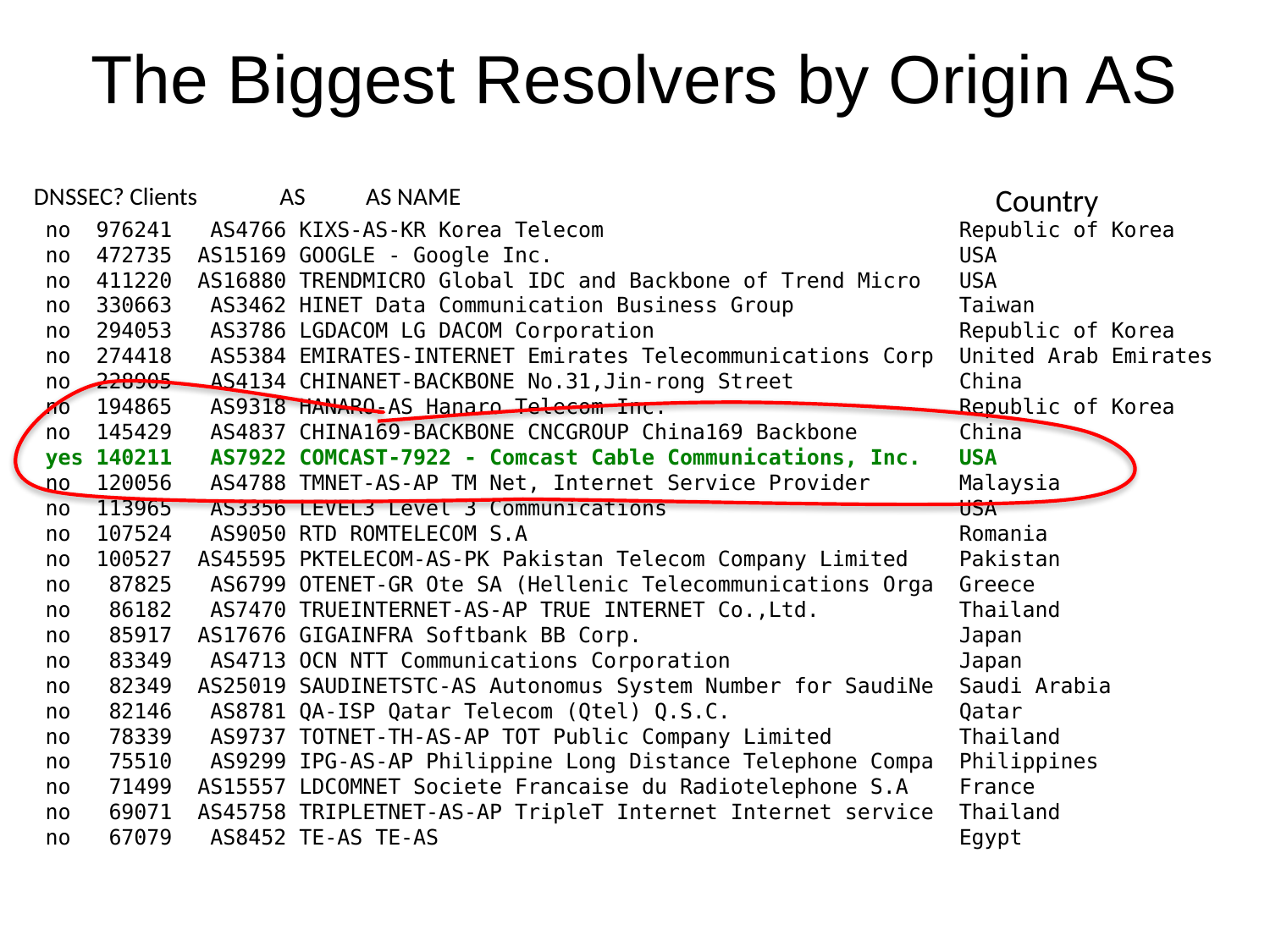

# The Biggest Resolvers by Origin AS
DNSSEC? Clients               AS           AS NAME
Country
no  976241   AS4766 KIXS-AS-KR Korea Telecom                            Republic of Korea
no  472735  AS15169 GOOGLE - Google Inc.                                USA
no  411220  AS16880 TRENDMICRO Global IDC and Backbone of Trend Micro   USA
no  330663   AS3462 HINET Data Communication Business Group             Taiwan
no  294053   AS3786 LGDACOM LG DACOM Corporation                        Republic of Korea
no  274418   AS5384 EMIRATES-INTERNET Emirates Telecommunications Corp  United Arab Emirates
no  228905   AS4134 CHINANET-BACKBONE No.31,Jin-rong Street             China
no  194865   AS9318 HANARO-AS Hanaro Telecom Inc.                       Republic of Korea
no  145429   AS4837 CHINA169-BACKBONE CNCGROUP China169 Backbone        China
yes 140211   AS7922 COMCAST-7922 - Comcast Cable Communications, Inc.   USA
no  120056   AS4788 TMNET-AS-AP TM Net, Internet Service Provider       Malaysia
no  113965   AS3356 LEVEL3 Level 3 Communications                       USA
no  107524   AS9050 RTD ROMTELECOM S.A                                  Romania
no  100527  AS45595 PKTELECOM-AS-PK Pakistan Telecom Company Limited    Pakistan
no   87825   AS6799 OTENET-GR Ote SA (Hellenic Telecommunications Orga  Greece
no   86182   AS7470 TRUEINTERNET-AS-AP TRUE INTERNET Co.,Ltd.           Thailand
no   85917  AS17676 GIGAINFRA Softbank BB Corp.                         Japan
no   83349   AS4713 OCN NTT Communications Corporation                  Japan
no   82349  AS25019 SAUDINETSTC-AS Autonomus System Number for SaudiNe  Saudi Arabia
no   82146   AS8781 QA-ISP Qatar Telecom (Qtel) Q.S.C.                  Qatar
no   78339   AS9737 TOTNET-TH-AS-AP TOT Public Company Limited          Thailand
no   75510   AS9299 IPG-AS-AP Philippine Long Distance Telephone Compa  Philippines
no   71499  AS15557 LDCOMNET Societe Francaise du Radiotelephone S.A    France
no   69071  AS45758 TRIPLETNET-AS-AP TripleT Internet Internet service  Thailand
no   67079   AS8452 TE-AS TE-AS                                         Egypt